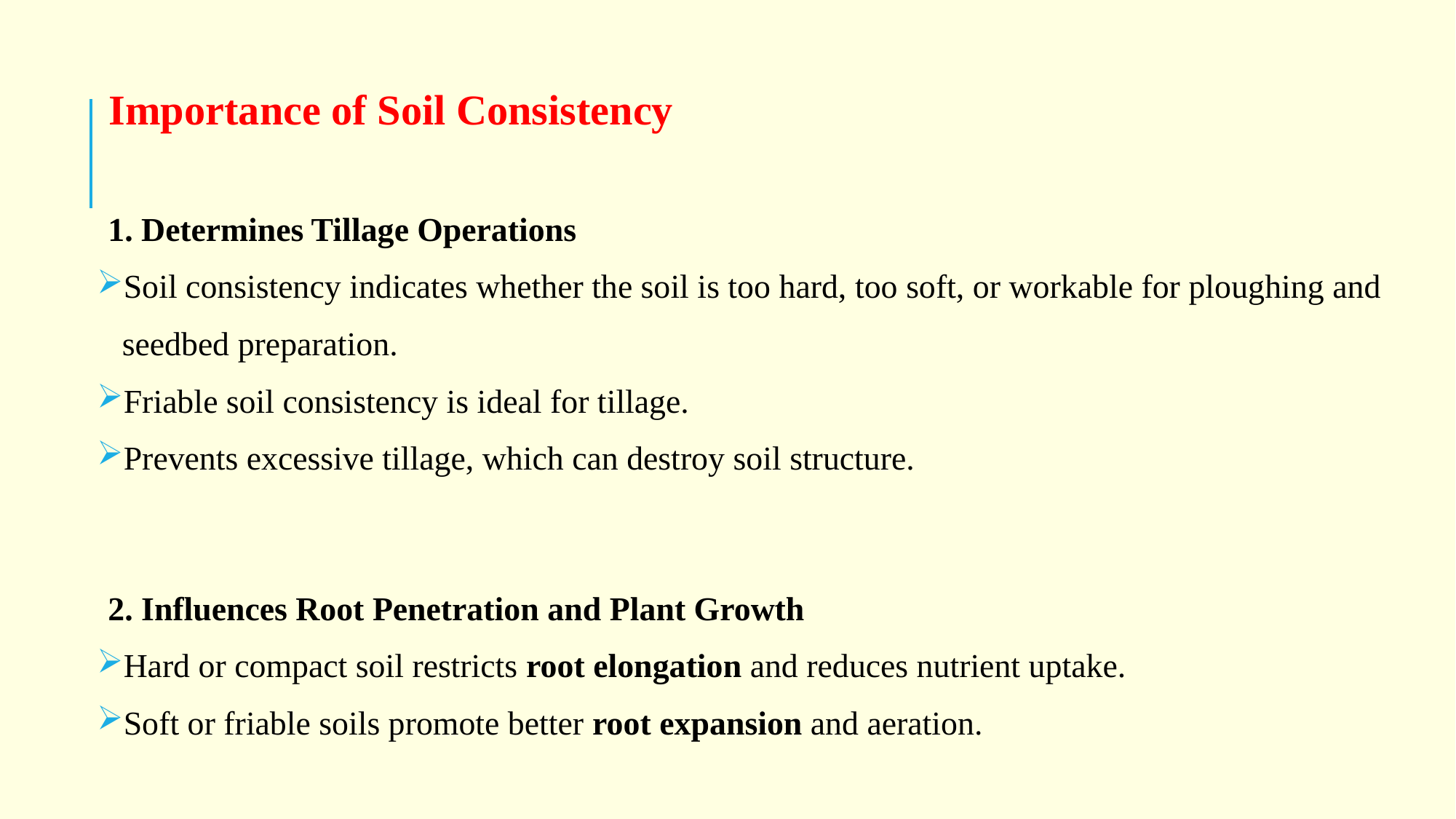

Importance of Soil Consistency

1. Determines Tillage Operations
Soil consistency indicates whether the soil is too hard, too soft, or workable for ploughing and
   seedbed preparation.
Friable soil consistency is ideal for tillage.
Prevents excessive tillage, which can destroy soil structure.

2. Influences Root Penetration and Plant Growth
Hard or compact soil restricts root elongation and reduces nutrient uptake.
Soft or friable soils promote better root expansion and aeration.